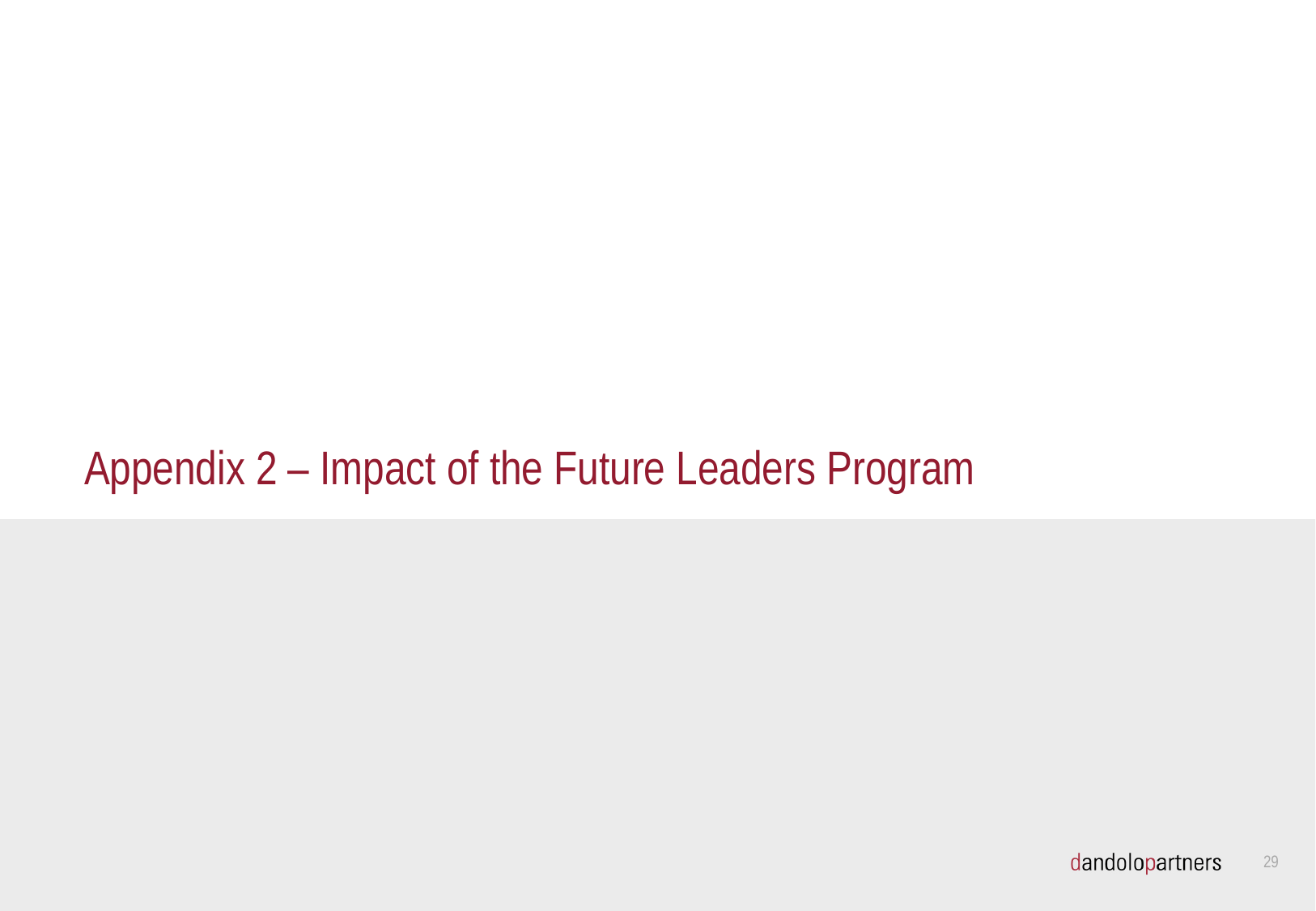

# Appendix 2 – Impact of the Future Leaders Program
29